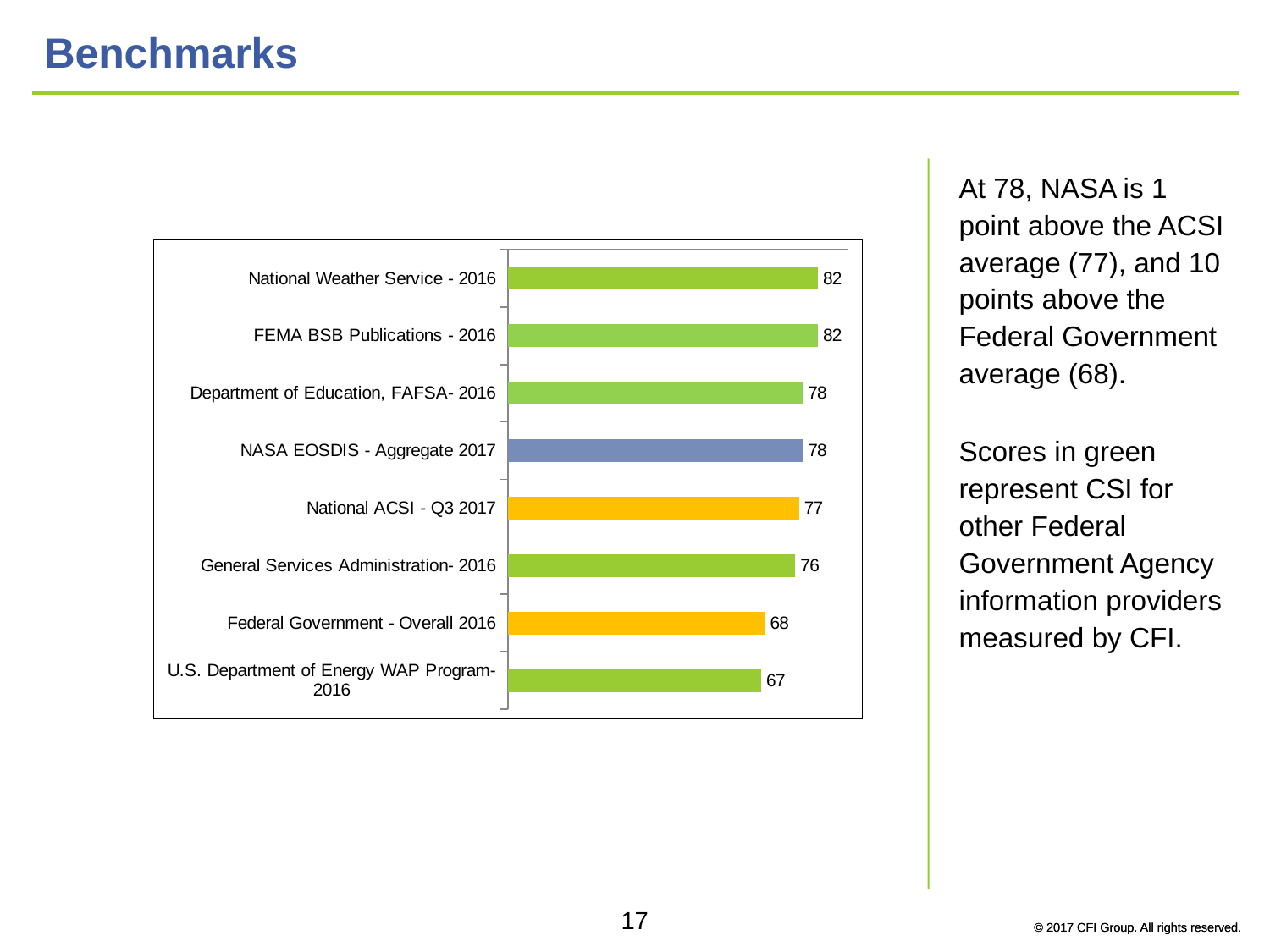

# Benchmarks
At 78, NASA is 1 point above the ACSI average (77), and 10 points above the Federal Government average (68).
Scores in green represent CSI for other Federal Government Agency information providers measured by CFI.

### Chart

| Category |  |
|---|---|
| National Weather Service - 2016 | 82.0 |
| FEMA BSB Publications - 2016 | 82.0 |
| Department of Education, FAFSA- 2016 | 78.0 |
| NASA EOSDIS - Aggregate 2017 | 78.0 |
| National ACSI - Q3 2017 | 77.0 |
| General Services Administration- 2016 | 76.0 |
| Federal Government - Overall 2016 | 68.0 |
| U.S. Department of Energy WAP Program-2016 | 67.0 |